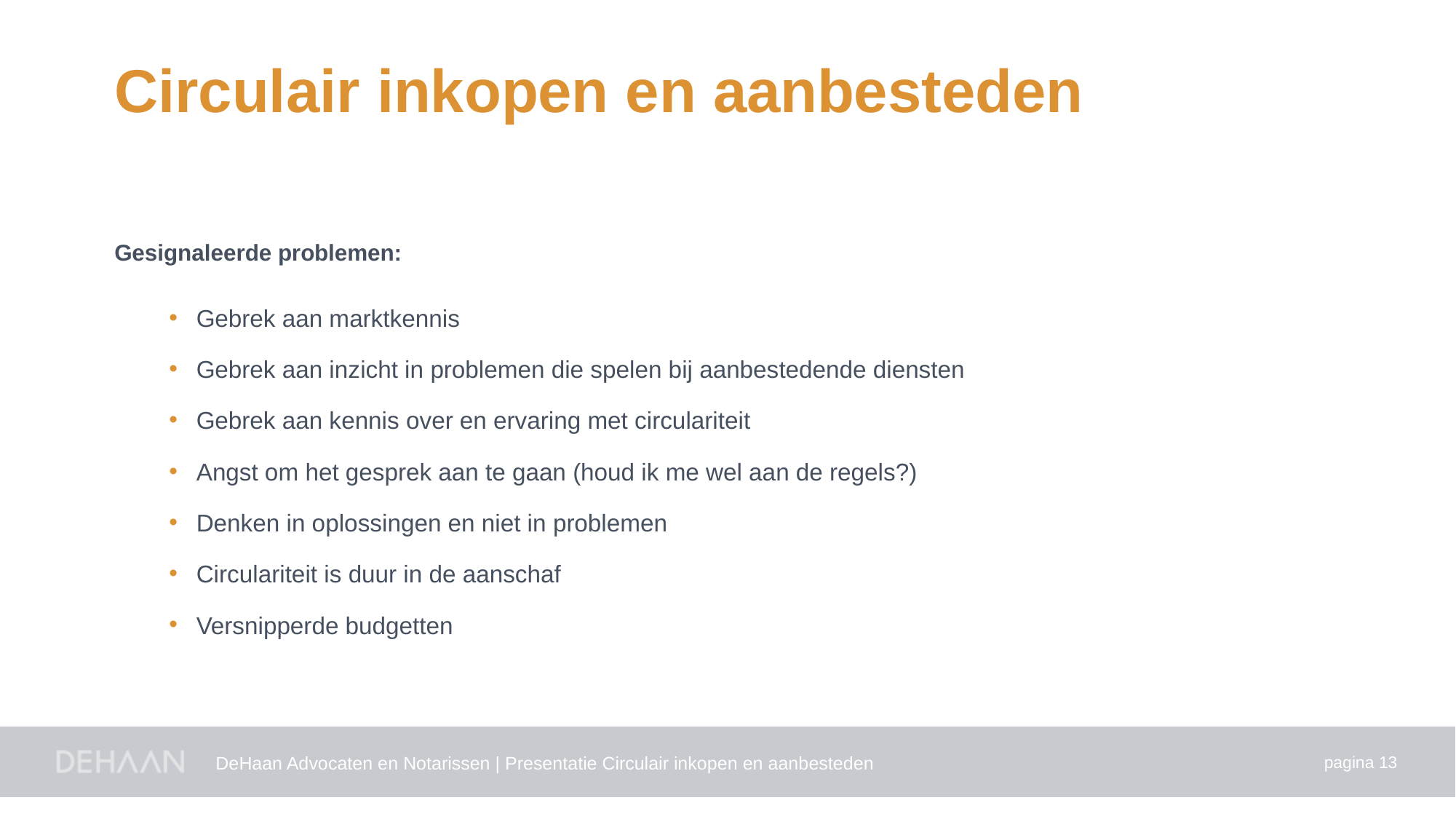

Circulair inkopen en aanbesteden

Gesignaleerde problemen:
Gebrek aan marktkennis
Gebrek aan inzicht in problemen die spelen bij aanbestedende diensten
Gebrek aan kennis over en ervaring met circulariteit
Angst om het gesprek aan te gaan (houd ik me wel aan de regels?)
Denken in oplossingen en niet in problemen
Circulariteit is duur in de aanschaf
Versnipperde budgetten

DeHaan Advocaten en Notarissen | Presentatie Circulair inkopen en aanbesteden